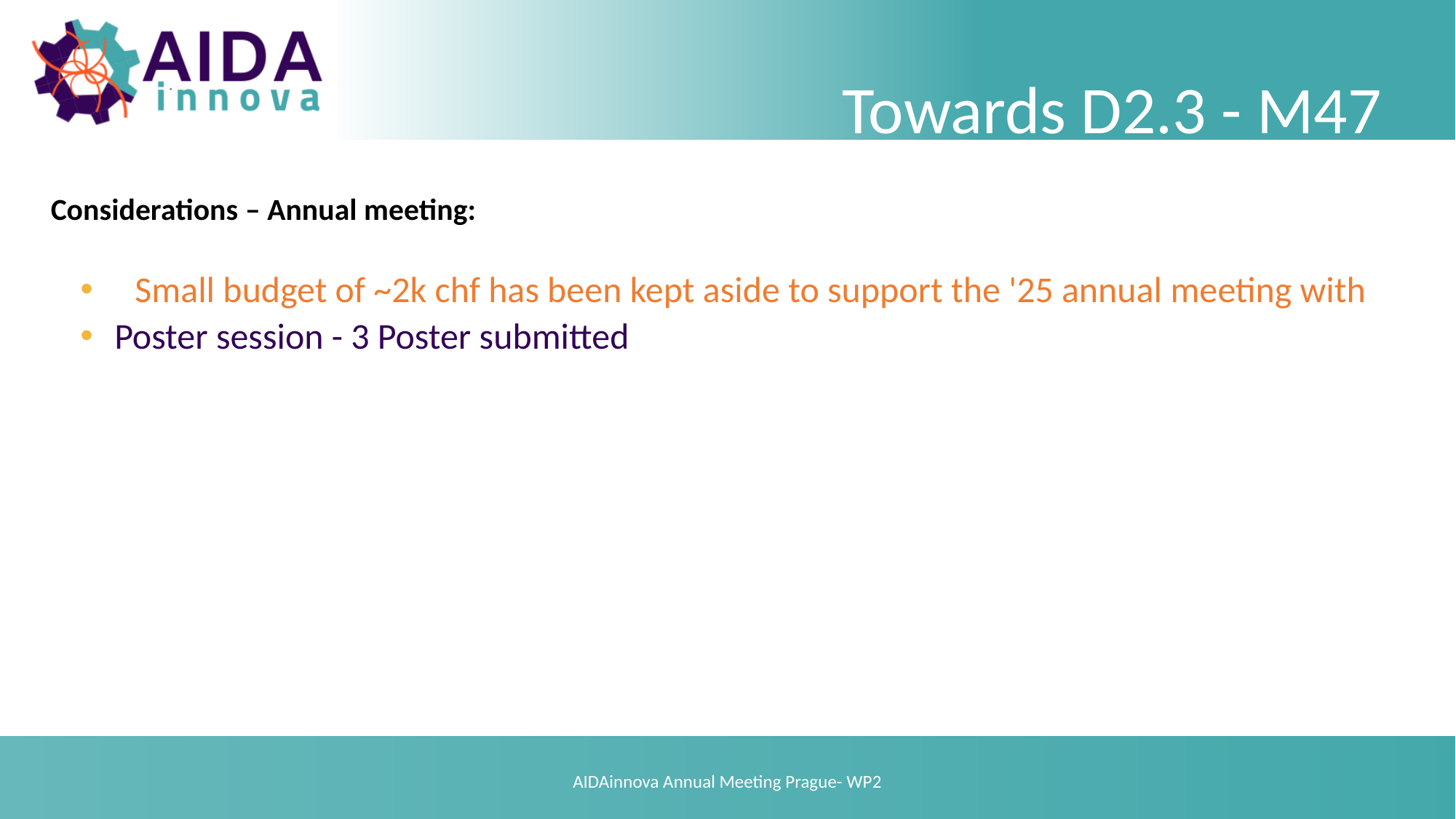

# Towards D2.3 - M47
Considerations – Annual meeting:
Small budget of ~2k chf has been kept aside to support the '25 annual meeting with
Poster session - 3 Poster submitted
AIDAinnova Annual Meeting Prague- WP2